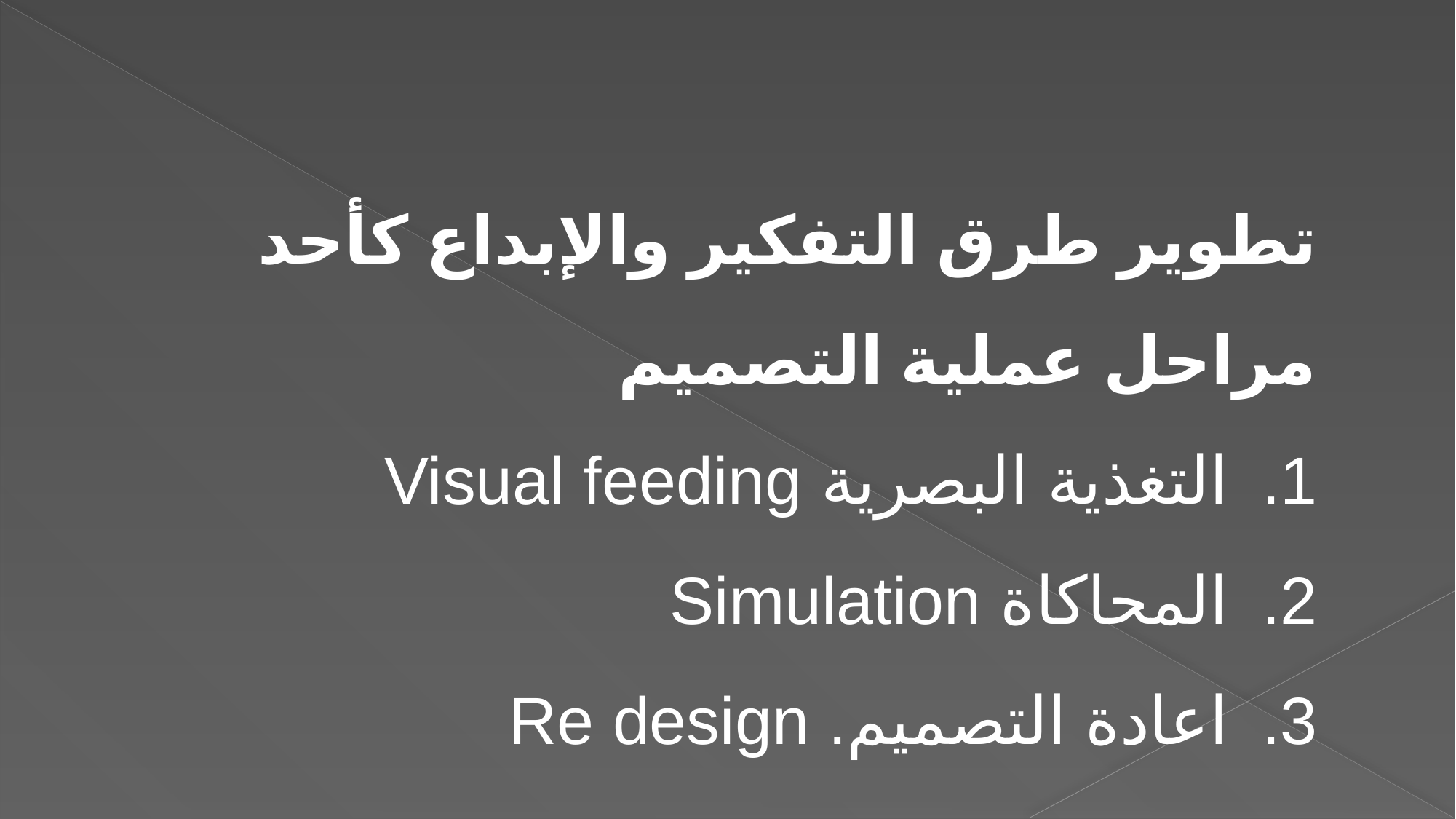

تطوير طرق التفكير والإبداع كأحد مراحل عملية التصميم
التغذية البصرية Visual feeding
المحاكاة Simulation
اعادة التصميم. Re design